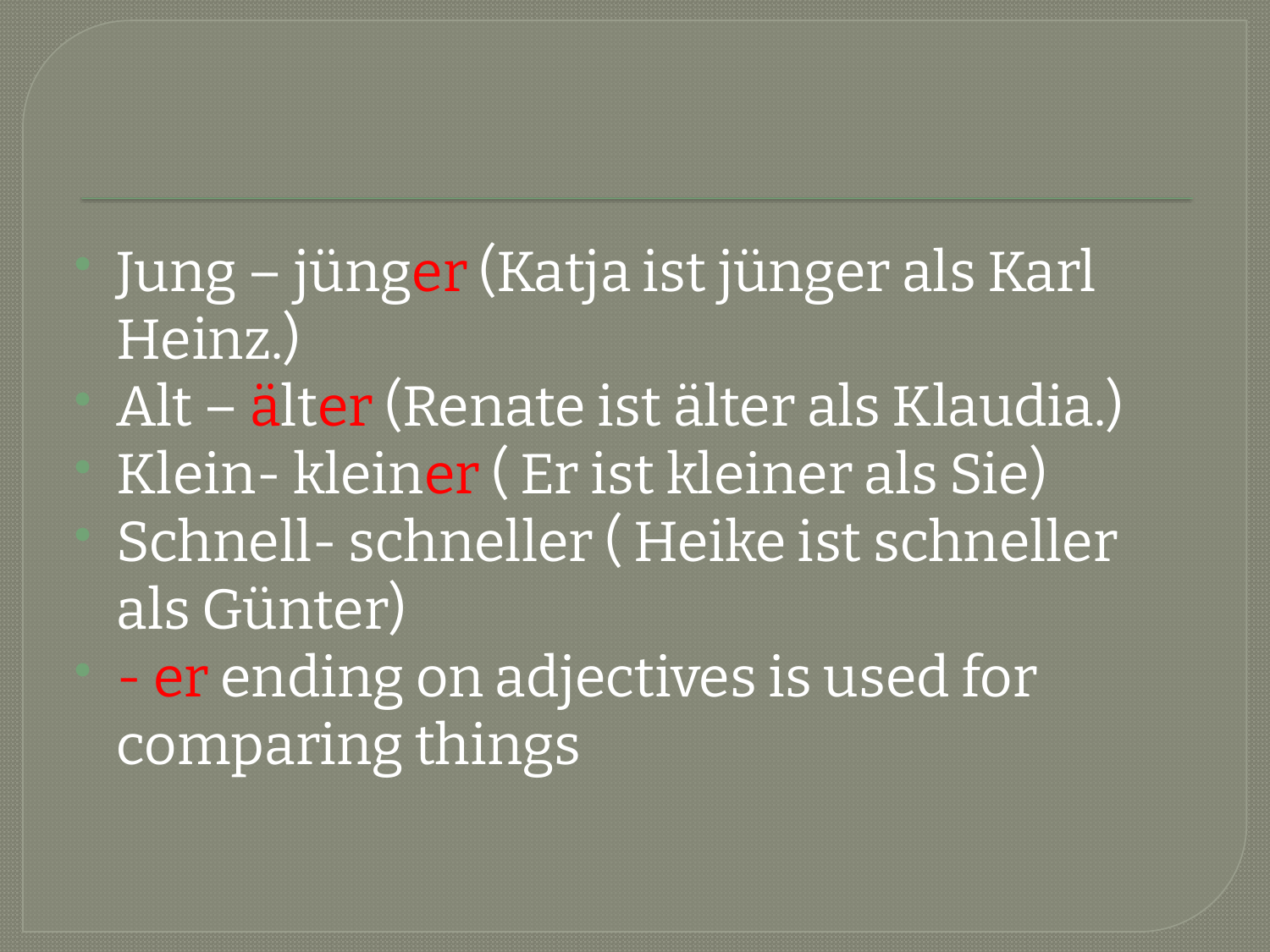

#
Jung – jünger (Katja ist jünger als Karl Heinz.)
Alt – älter (Renate ist älter als Klaudia.)
Klein- kleiner ( Er ist kleiner als Sie)
Schnell- schneller ( Heike ist schneller als Günter)
- er ending on adjectives is used for comparing things